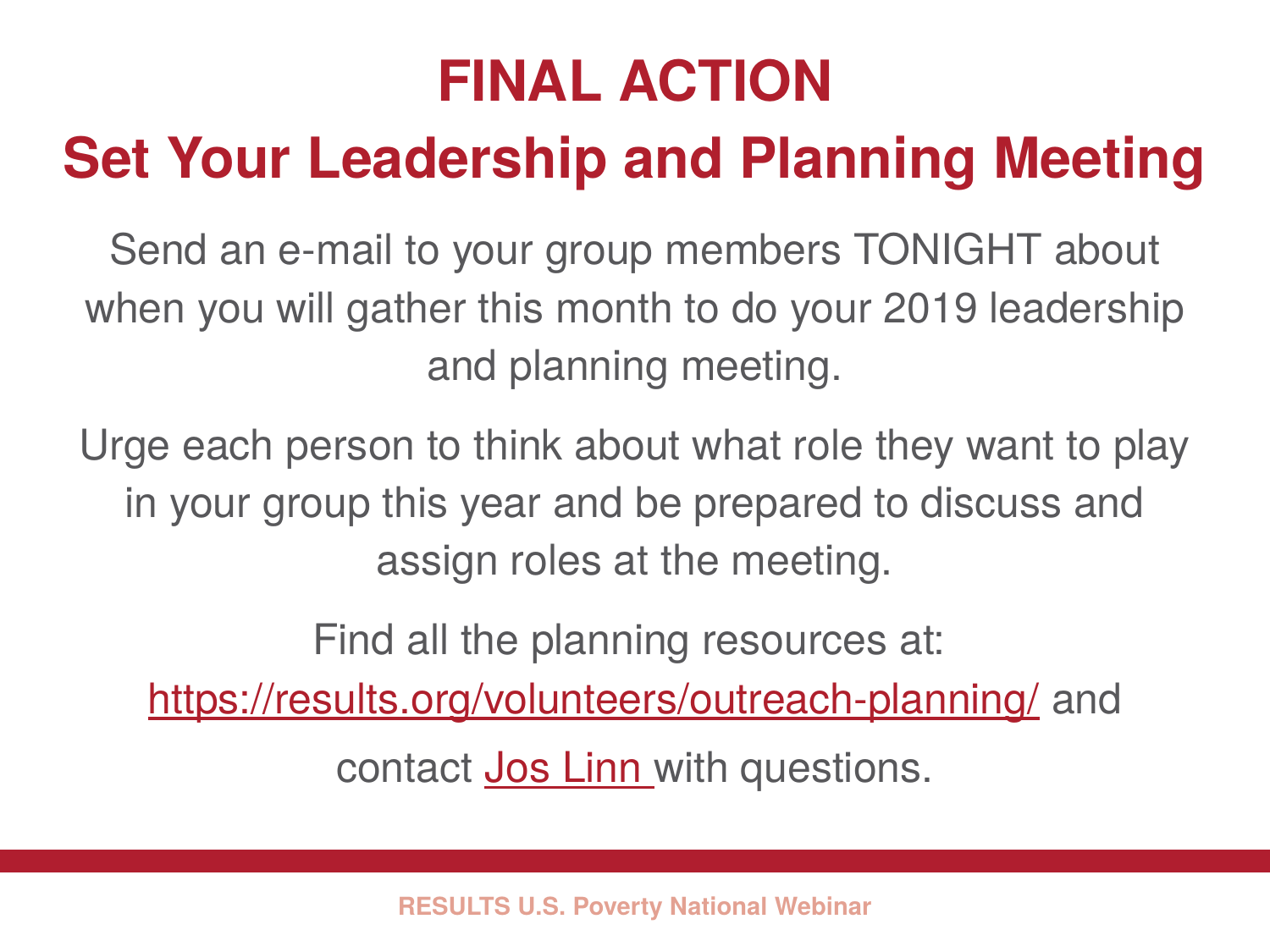

44

FINAL ACTION
Set Your Leadership and Planning Meeting

Send an e-mail to your group members TONIGHT about when you will gather this month to do your 2019 leadership and planning meeting.
Urge each person to think about what role they want to play in your group this year and be prepared to discuss and assign roles at the meeting.
Find all the planning resources at: https://results.org/volunteers/outreach-planning/ and contact Jos Linn with questions.
RESULTS U.S. Poverty National Webinar